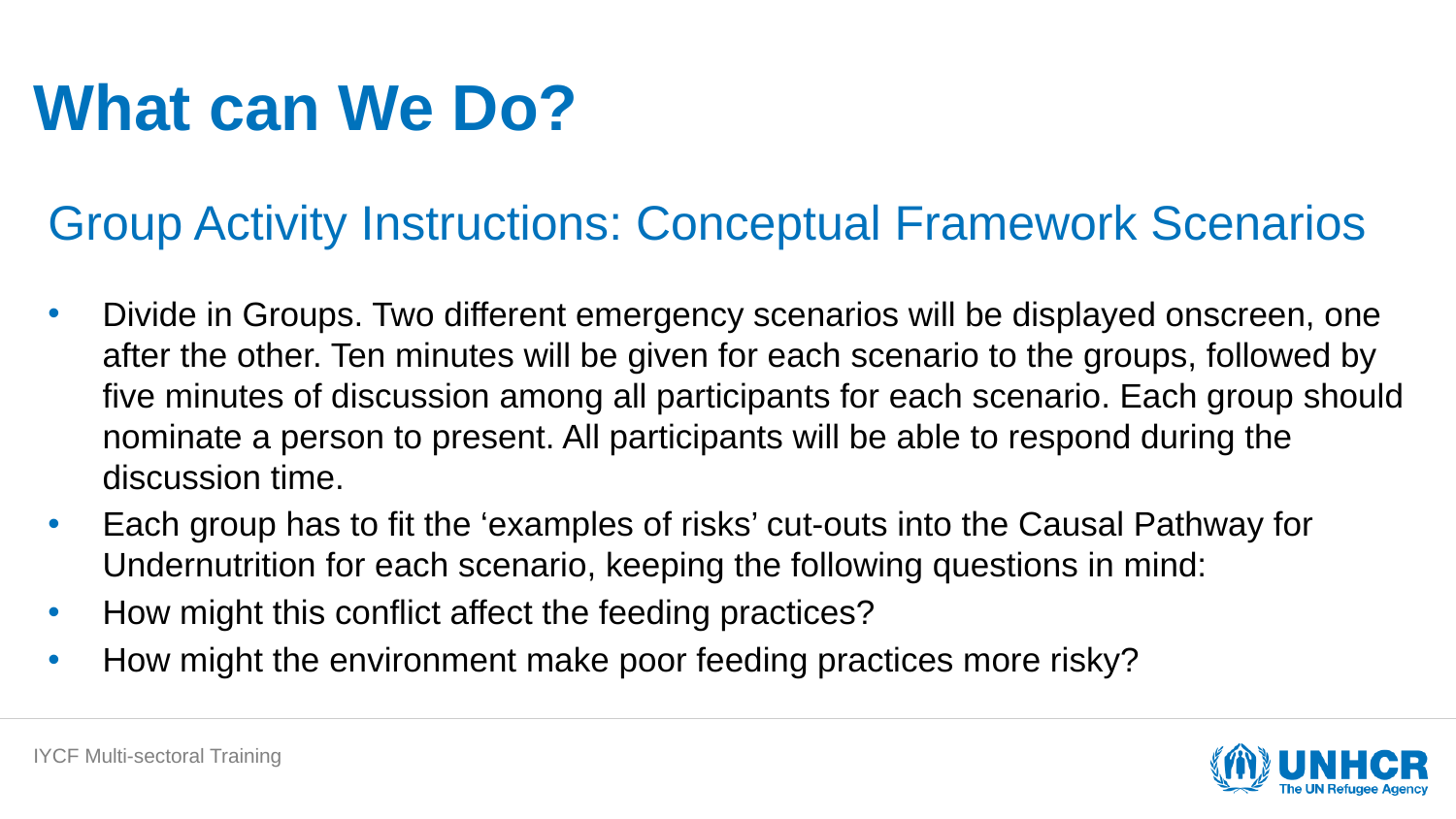

# What can We Do?
Group Activity Instructions: Conceptual Framework Scenarios
Divide in Groups. Two different emergency scenarios will be displayed onscreen, one after the other. Ten minutes will be given for each scenario to the groups, followed by five minutes of discussion among all participants for each scenario. Each group should nominate a person to present. All participants will be able to respond during the discussion time.
Each group has to fit the ‘examples of risks’ cut-outs into the Causal Pathway for Undernutrition for each scenario, keeping the following questions in mind:
How might this conflict affect the feeding practices?
How might the environment make poor feeding practices more risky?
IYCF Multi-sectoral Training